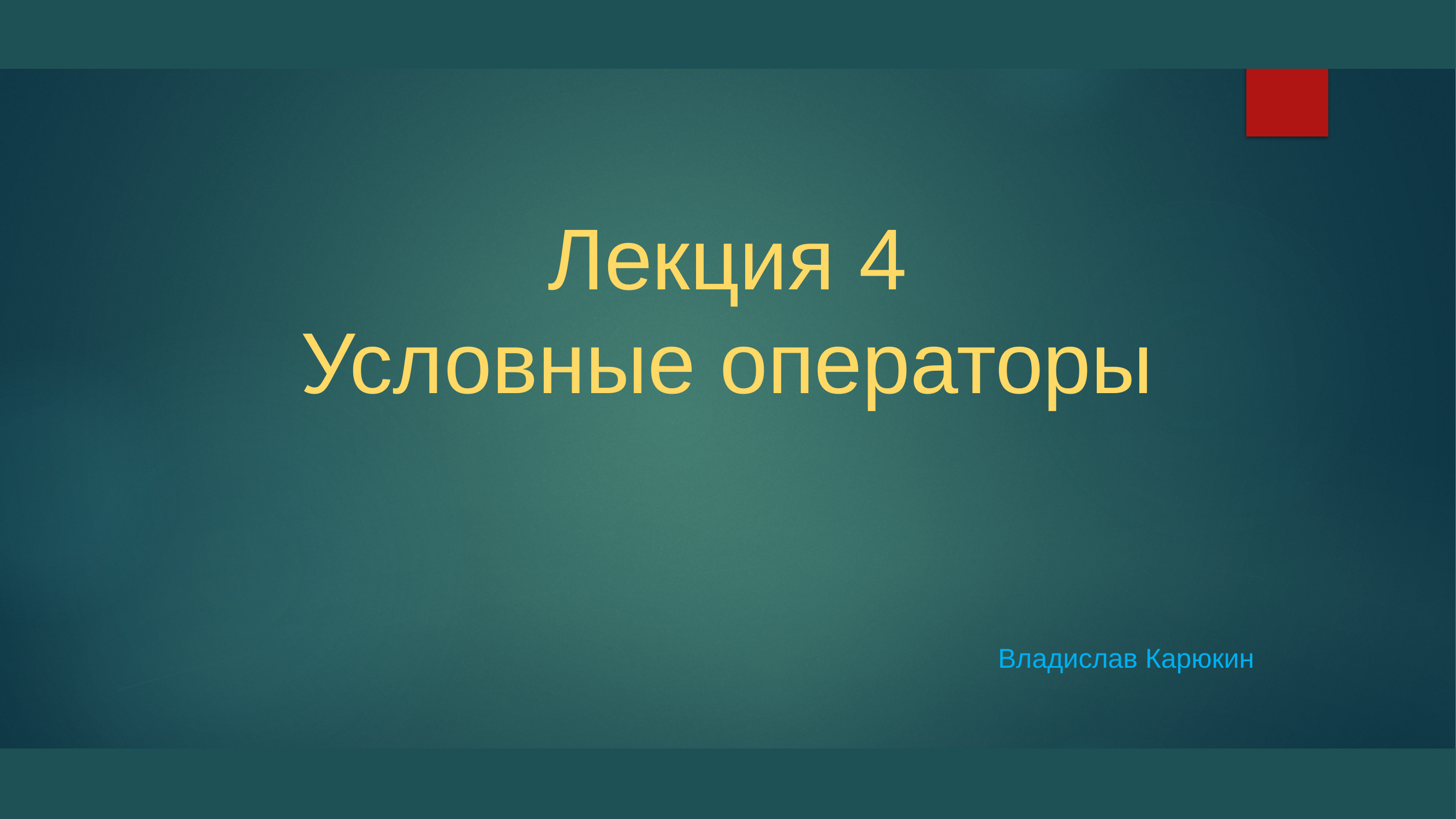

# Лекция 4 Условные операторы
Владислав Карюкин